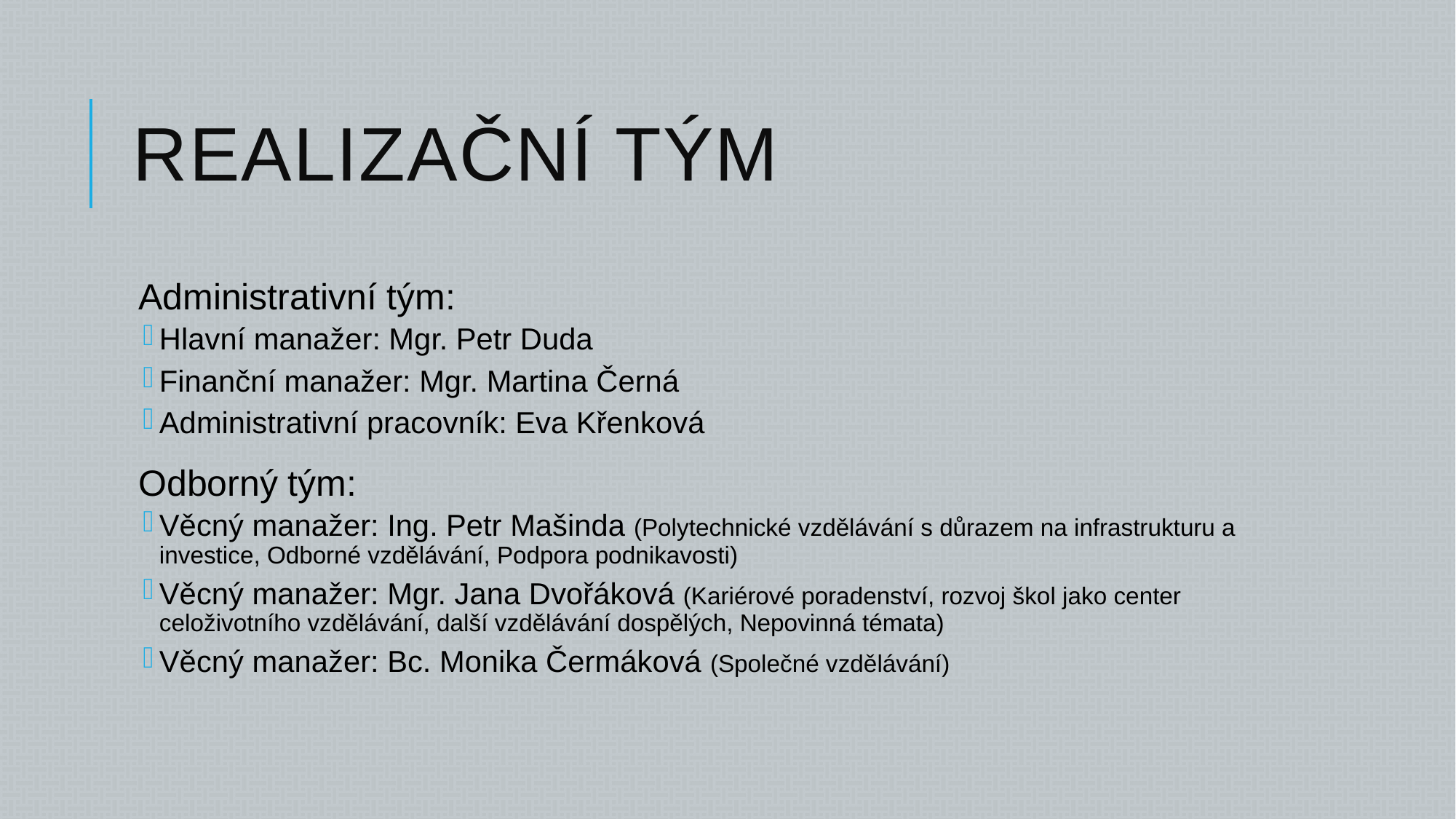

# Realizační tým
Administrativní tým:
Hlavní manažer: Mgr. Petr Duda
Finanční manažer: Mgr. Martina Černá
Administrativní pracovník: Eva Křenková
Odborný tým:
Věcný manažer: Ing. Petr Mašinda (Polytechnické vzdělávání s důrazem na infrastrukturu a investice, Odborné vzdělávání, Podpora podnikavosti)
Věcný manažer: Mgr. Jana Dvořáková (Kariérové poradenství, rozvoj škol jako center celoživotního vzdělávání, další vzdělávání dospělých, Nepovinná témata)
Věcný manažer: Bc. Monika Čermáková (Společné vzdělávání)